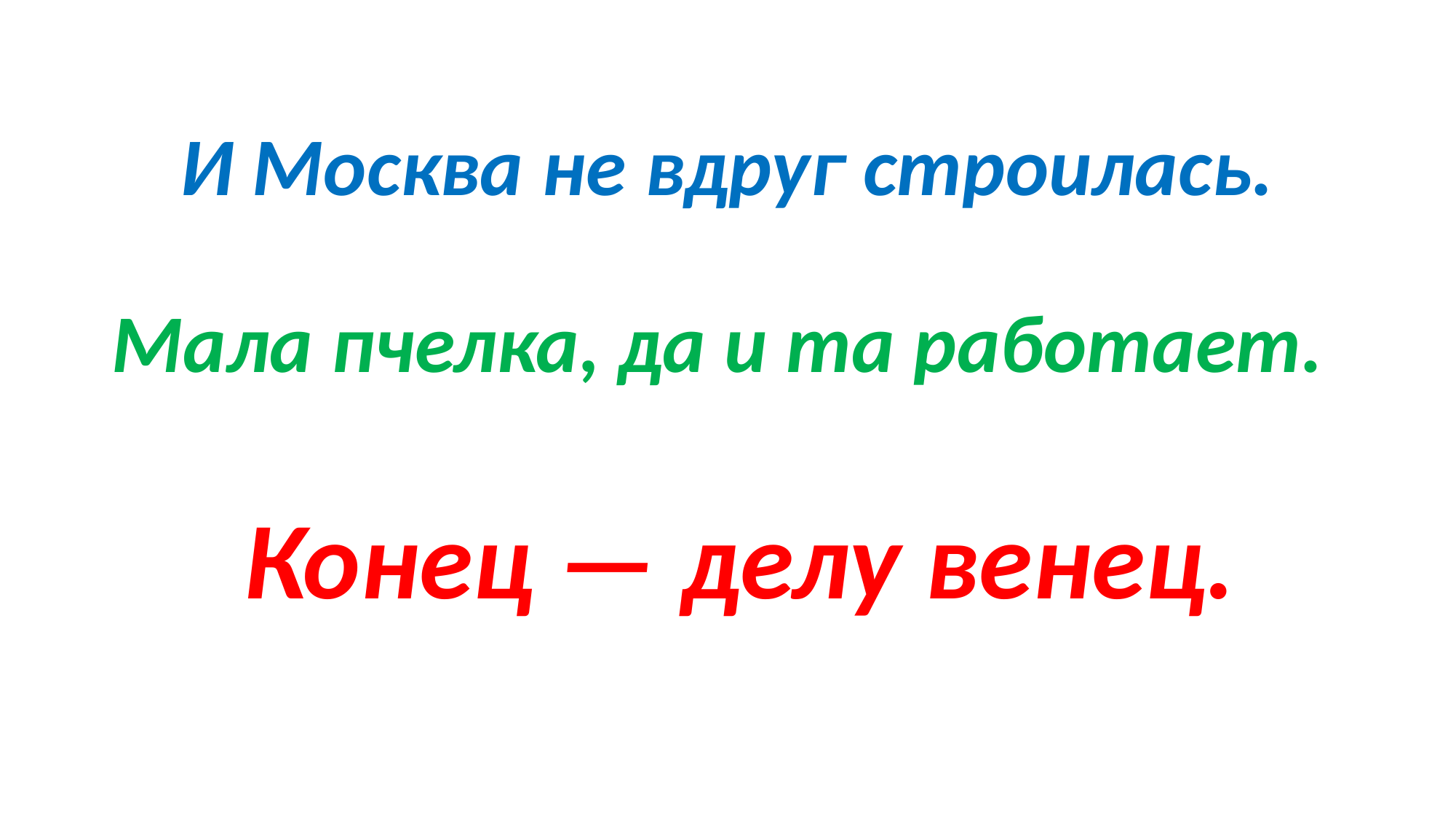

# И Москва не вдруг строилась. Мала пчелка, да и та работает. Конец — делу венец.